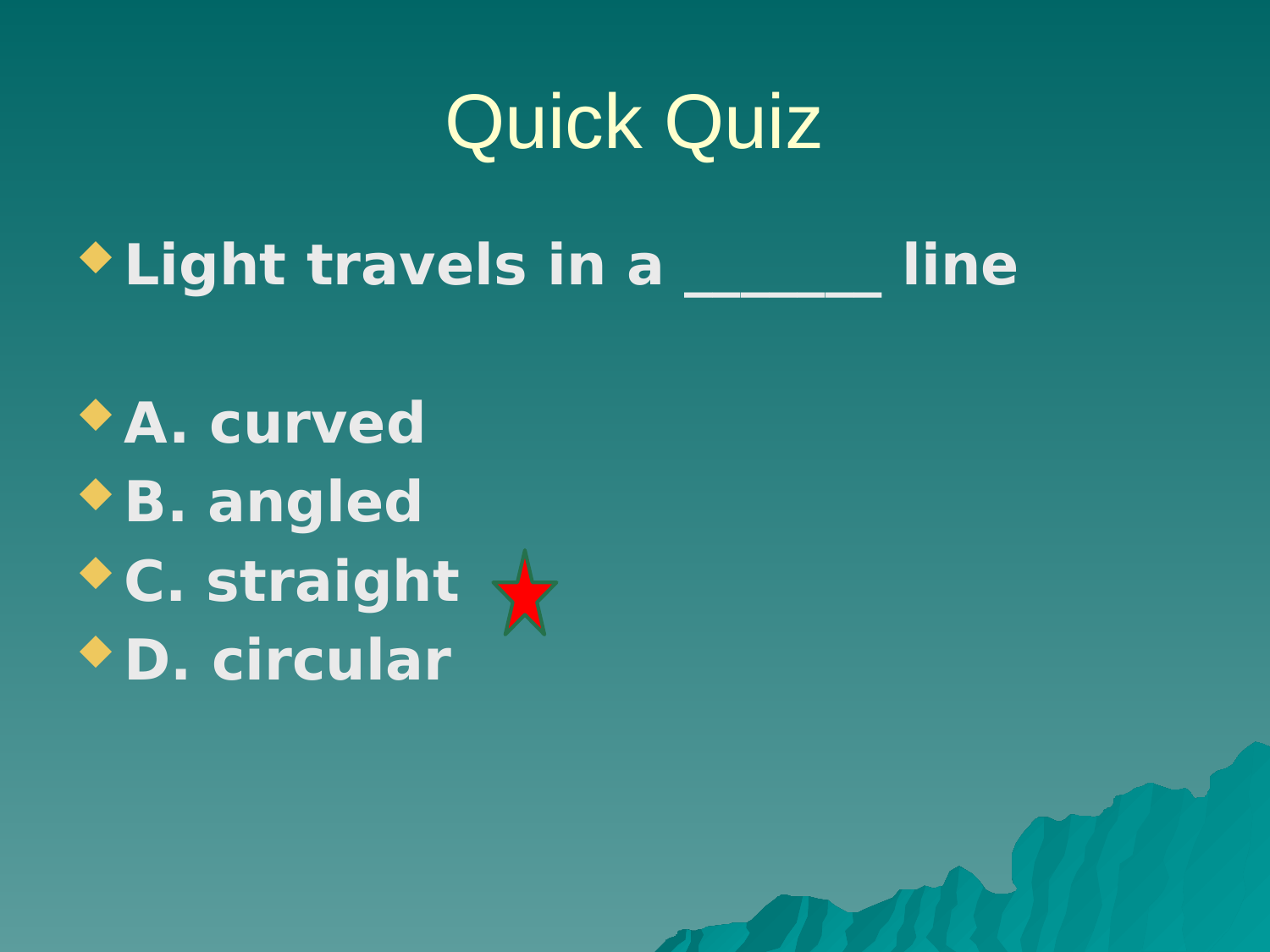

# Quick Quiz
Light travels in a _______ line

A. curved
B. angled
C. straight
D. circular